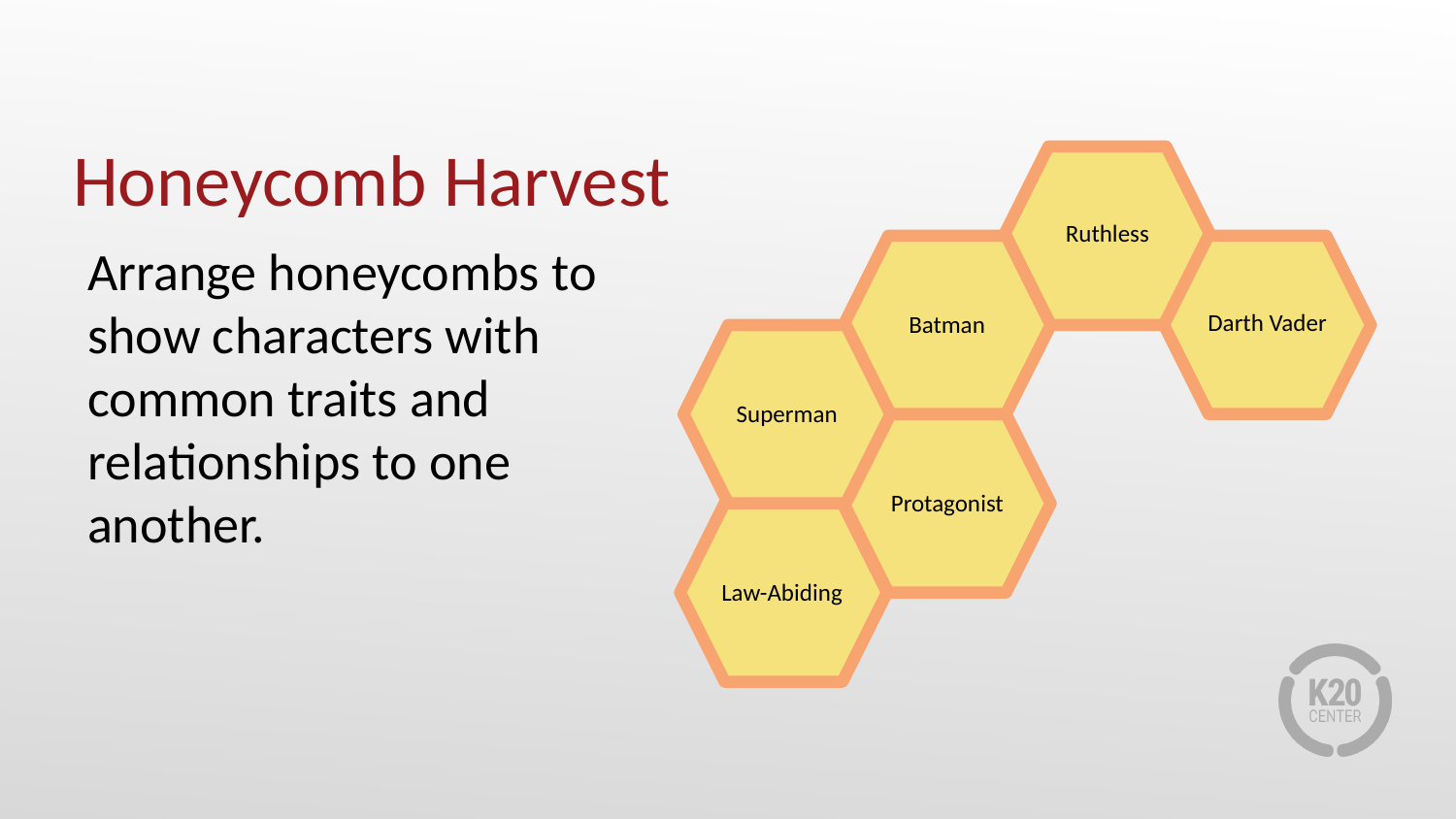

# Honeycomb Harvest

Ruthless

Arrange honeycombs to show characters with common traits and relationships to one another.

Darth Vader

Batman

Superman

Protagonist

Law-Abiding